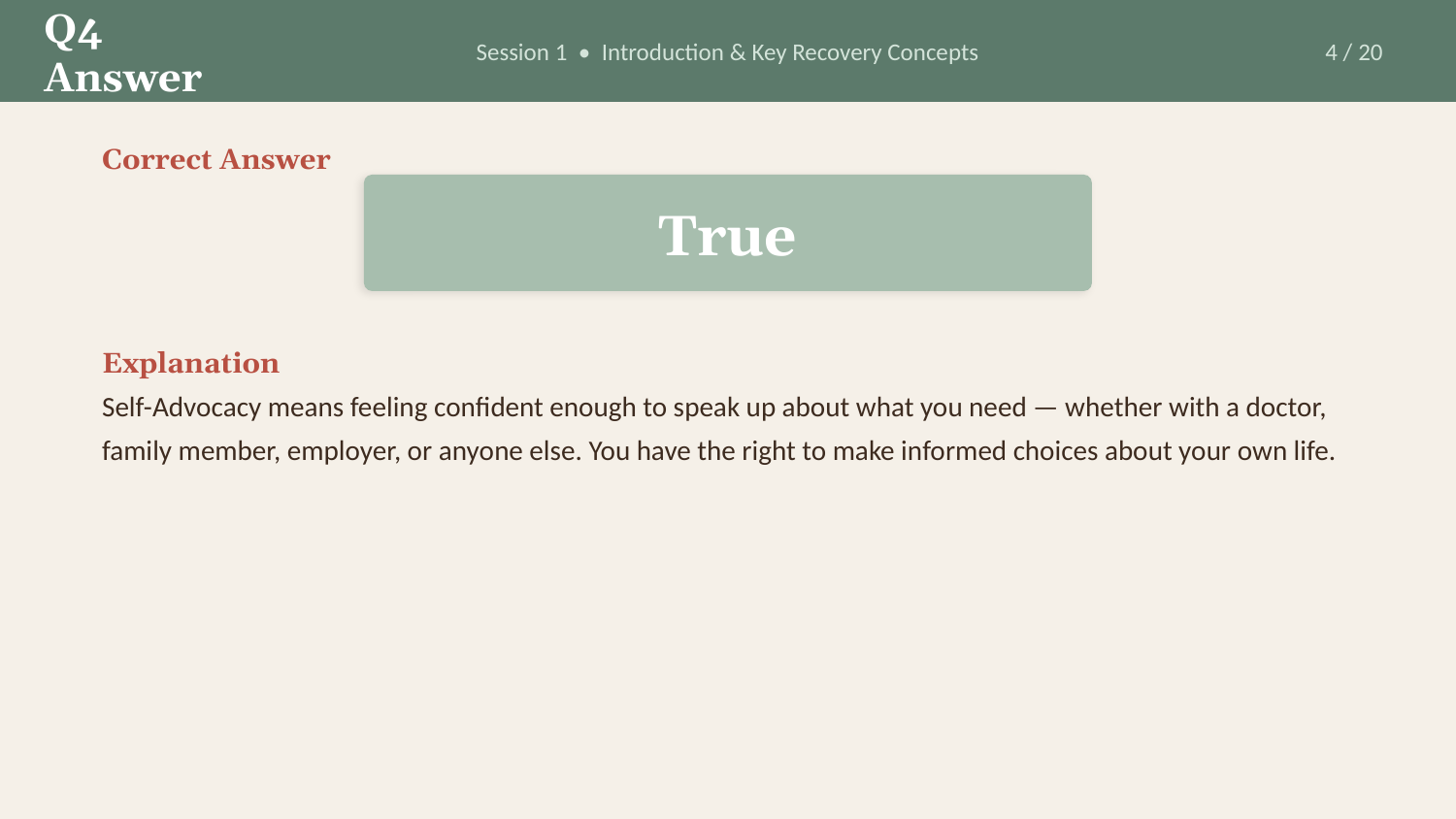

Q4 Answer
Session 1  •  Introduction & Key Recovery Concepts
4 / 20
Correct Answer
True
Explanation
Self-Advocacy means feeling confident enough to speak up about what you need — whether with a doctor, family member, employer, or anyone else. You have the right to make informed choices about your own life.